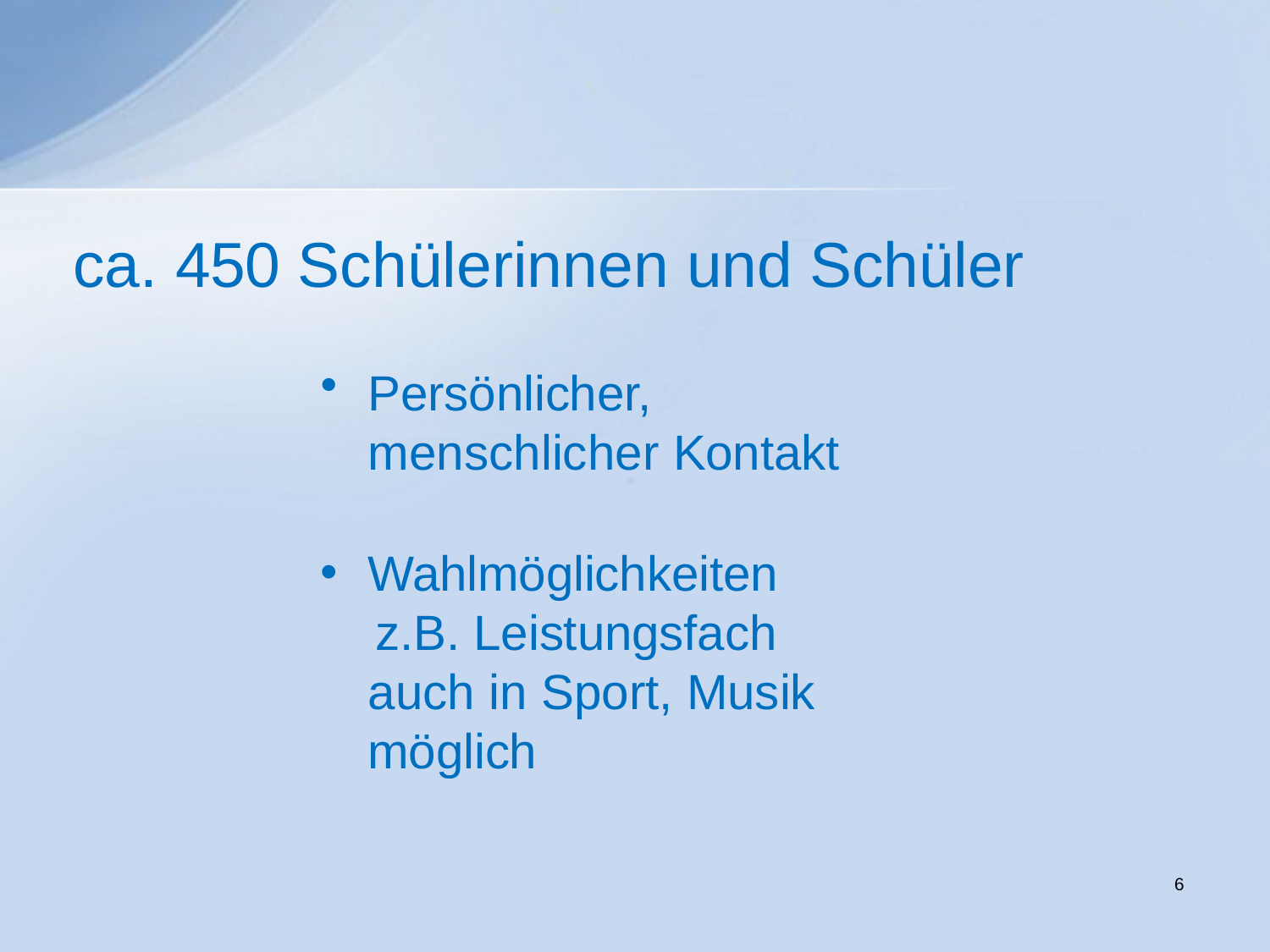

# ca. 450 Schülerinnen und Schüler
Persönlicher, menschlicher Kontakt

Wahlmöglichkeiten
z.B. Leistungsfach auch in Sport, Musik möglich
6